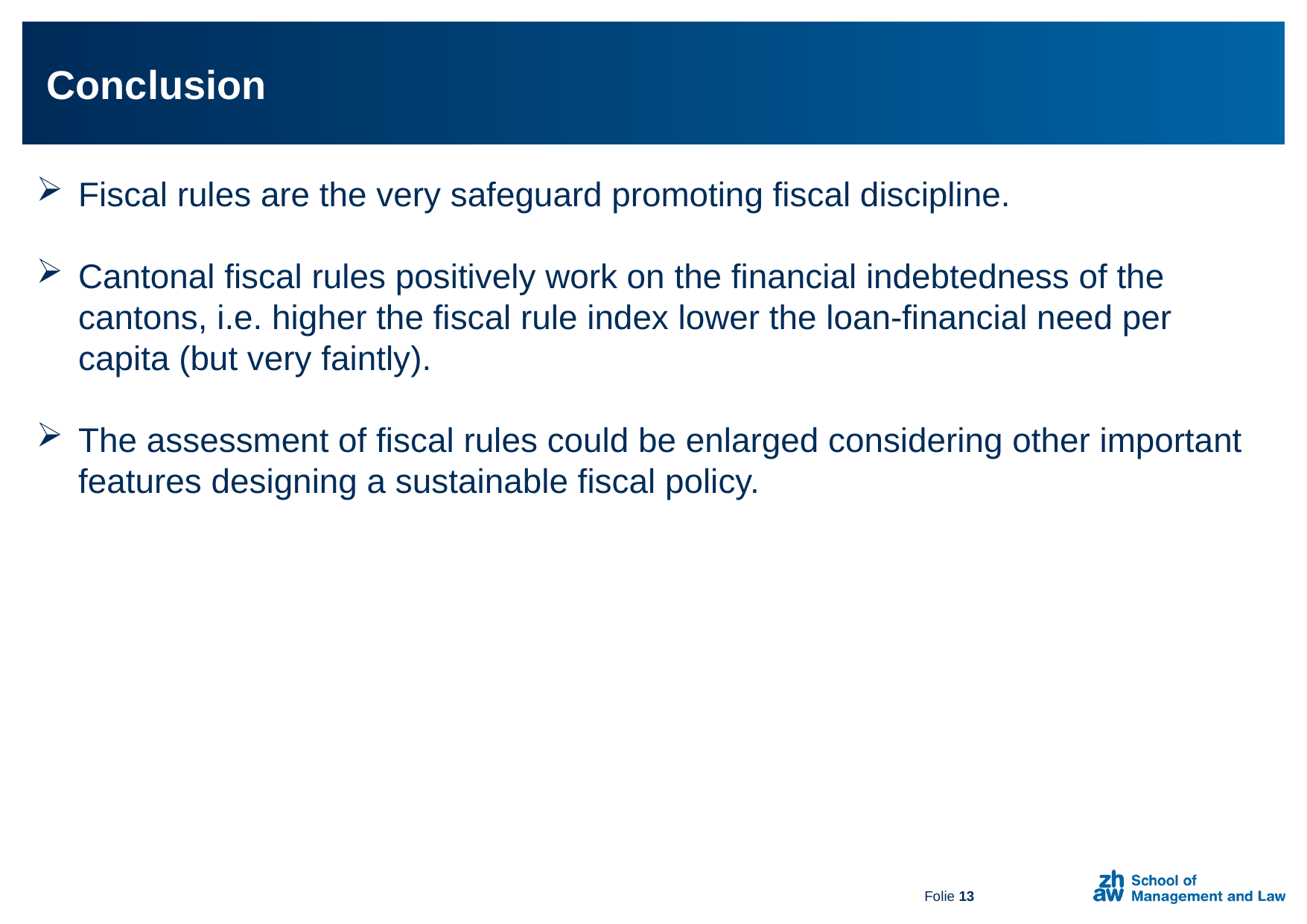

# Conclusion
Fiscal rules are the very safeguard promoting fiscal discipline.

Cantonal fiscal rules positively work on the financial indebtedness of the cantons, i.e. higher the fiscal rule index lower the loan-financial need per capita (but very faintly).

The assessment of fiscal rules could be enlarged considering other important features designing a sustainable fiscal policy.

Folie 13